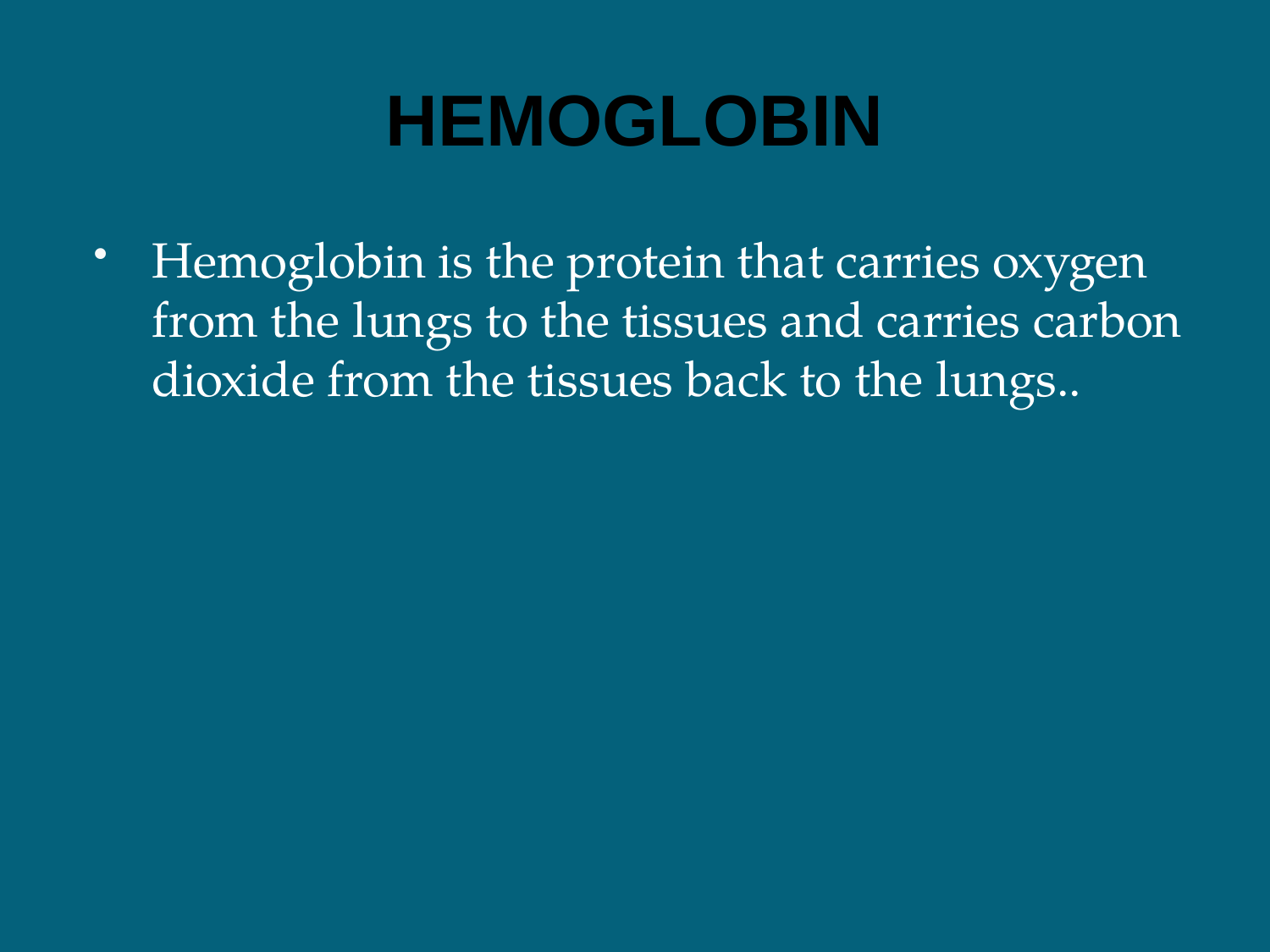

# HEMOGLOBIN
Hemoglobin is the protein that carries oxygen from the lungs to the tissues and carries carbon dioxide from the tissues back to the lungs..